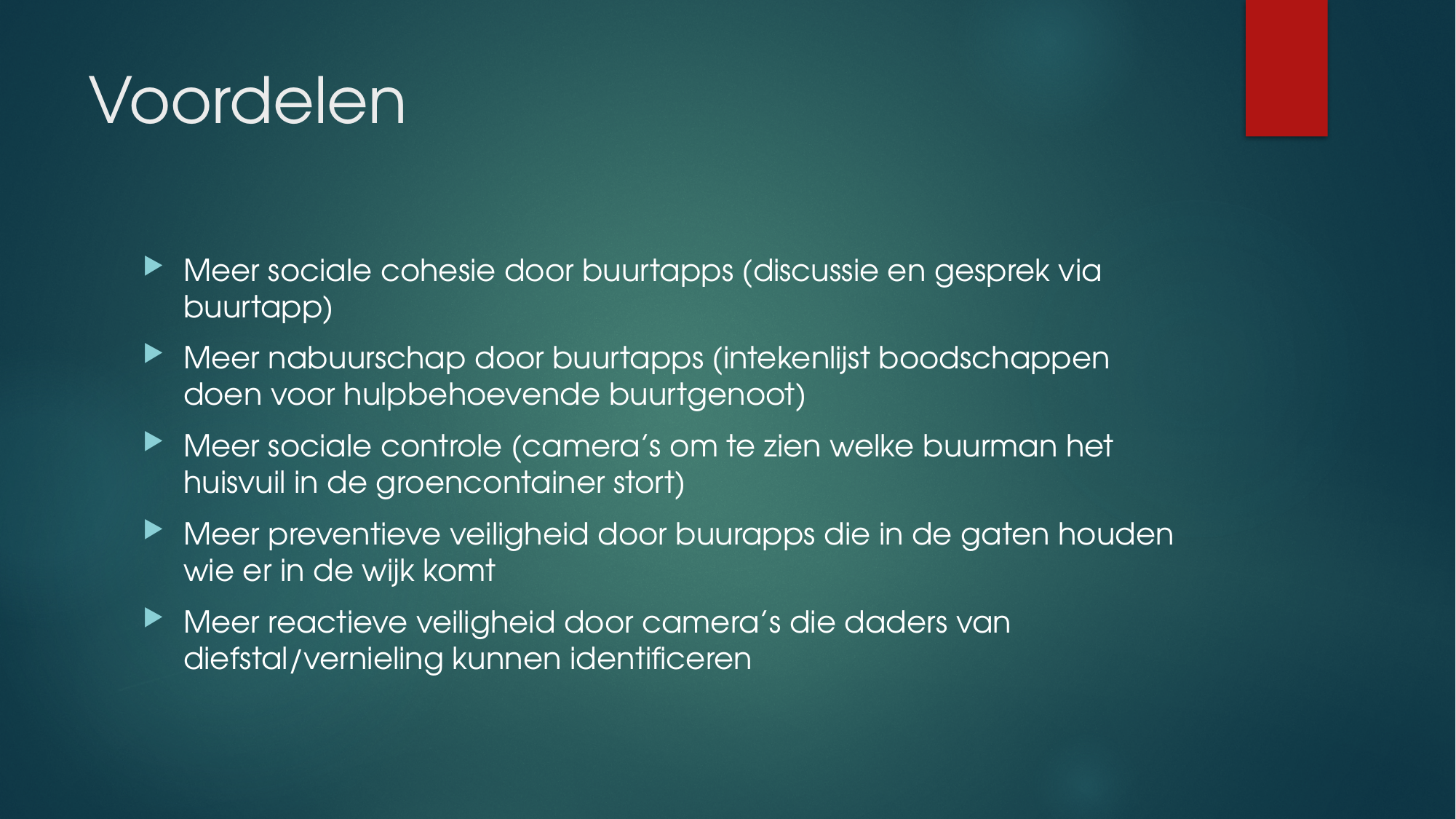

# Voordelen
Meer sociale cohesie door buurtapps (discussie en gesprek via buurtapp)
Meer nabuurschap door buurtapps (intekenlijst boodschappen doen voor hulpbehoevende buurtgenoot)
Meer sociale controle (camera’s om te zien welke buurman het huisvuil in de groencontainer stort)
Meer preventieve veiligheid door buurapps die in de gaten houden wie er in de wijk komt
Meer reactieve veiligheid door camera’s die daders van diefstal/vernieling kunnen identificeren